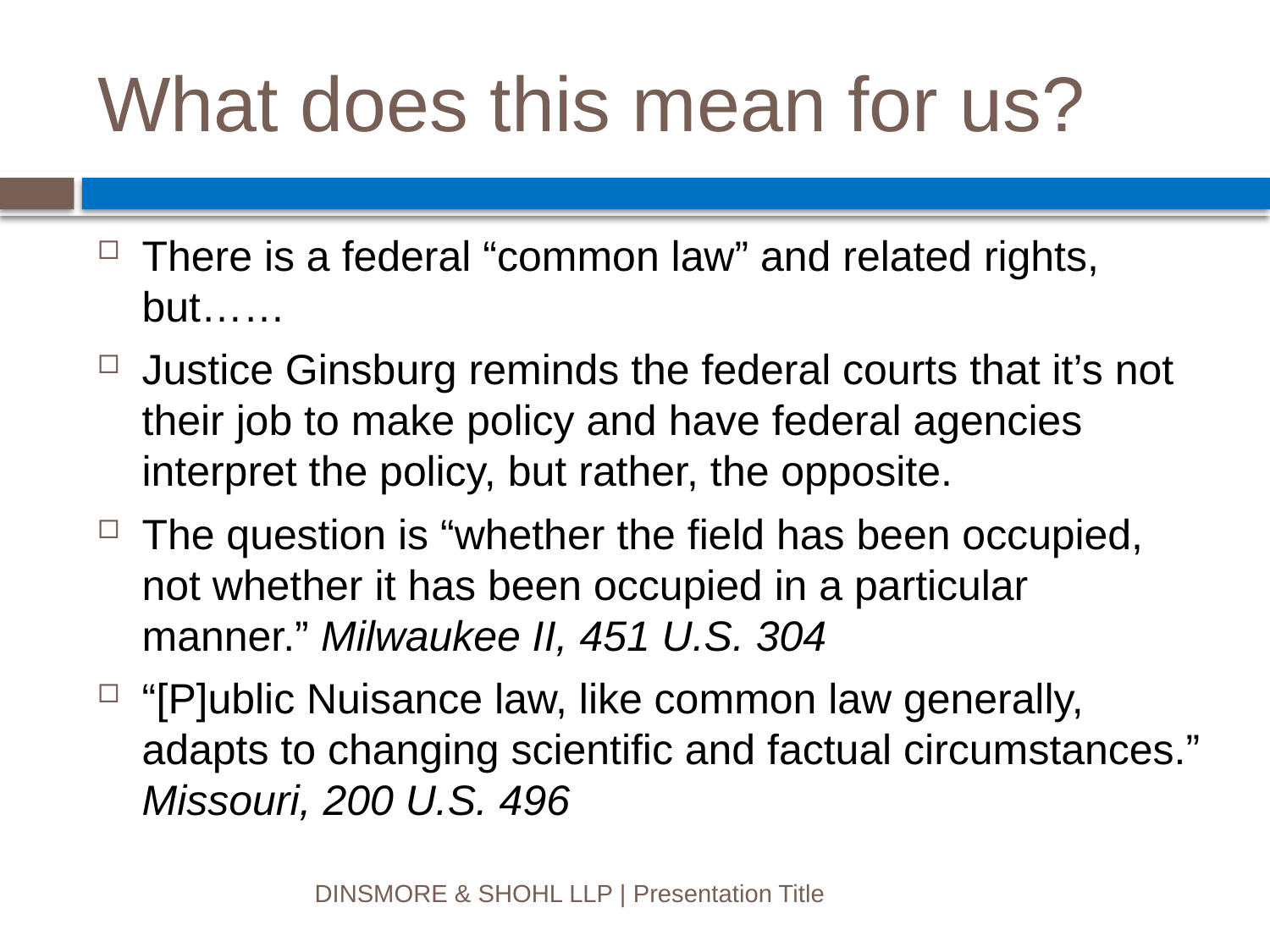

# What does this mean for us?
There is a federal “common law” and related rights, but……
Justice Ginsburg reminds the federal courts that it’s not their job to make policy and have federal agencies interpret the policy, but rather, the opposite.
The question is “whether the field has been occupied, not whether it has been occupied in a particular manner.” Milwaukee II, 451 U.S. 304
“[P]ublic Nuisance law, like common law generally, adapts to changing scientific and factual circumstances.” Missouri, 200 U.S. 496

DINSMORE & SHOHL LLP | Presentation Title